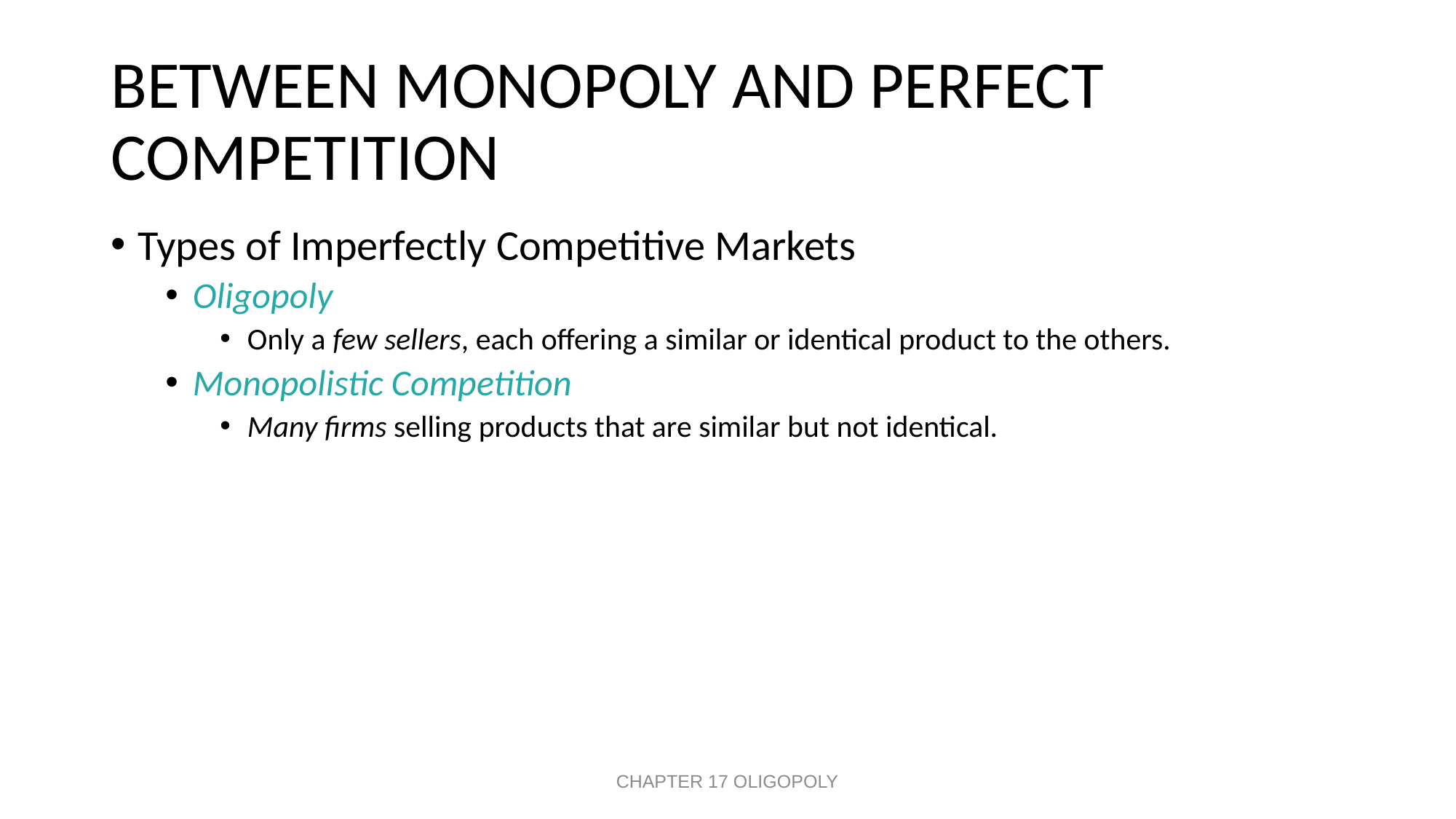

# BETWEEN MONOPOLY AND PERFECT COMPETITION
Types of Imperfectly Competitive Markets
Oligopoly
Only a few sellers, each offering a similar or identical product to the others.
Monopolistic Competition
Many firms selling products that are similar but not identical.
CHAPTER 17 OLIGOPOLY